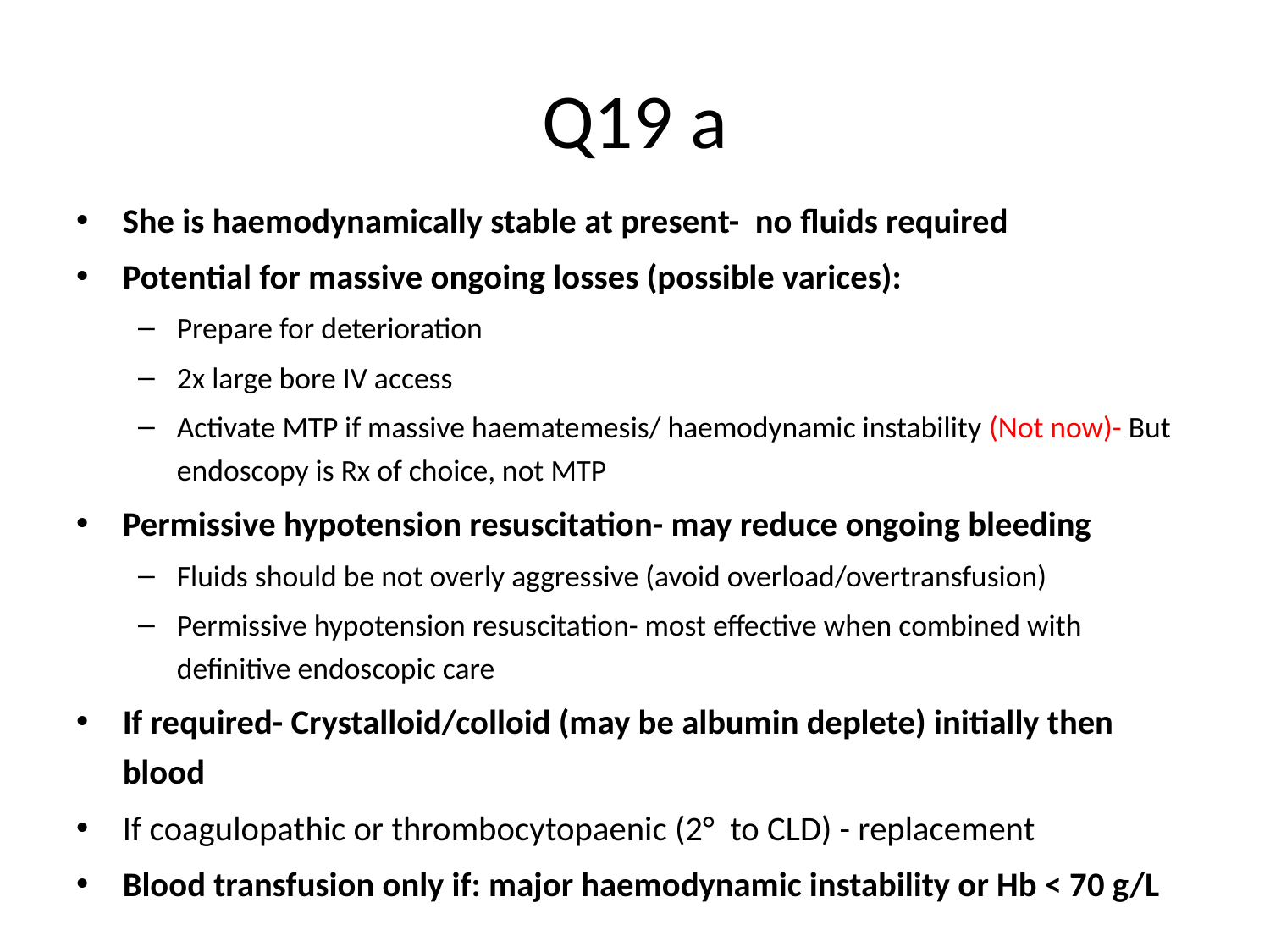

# Q19 a
She is haemodynamically stable at present-  no fluids required
Potential for massive ongoing losses (possible varices):
Prepare for deterioration
2x large bore IV access
Activate MTP if massive haematemesis/ haemodynamic instability (Not now)- But endoscopy is Rx of choice, not MTP
Permissive hypotension resuscitation- may reduce ongoing bleeding
Fluids should be not overly aggressive (avoid overload/overtransfusion)
Permissive hypotension resuscitation- most effective when combined with definitive endoscopic care
If required- Crystalloid/colloid (may be albumin deplete) initially then blood
If coagulopathic or thrombocytopaenic (2°  to CLD) - replacement
Blood transfusion only if: major haemodynamic instability or Hb < 70 g/L